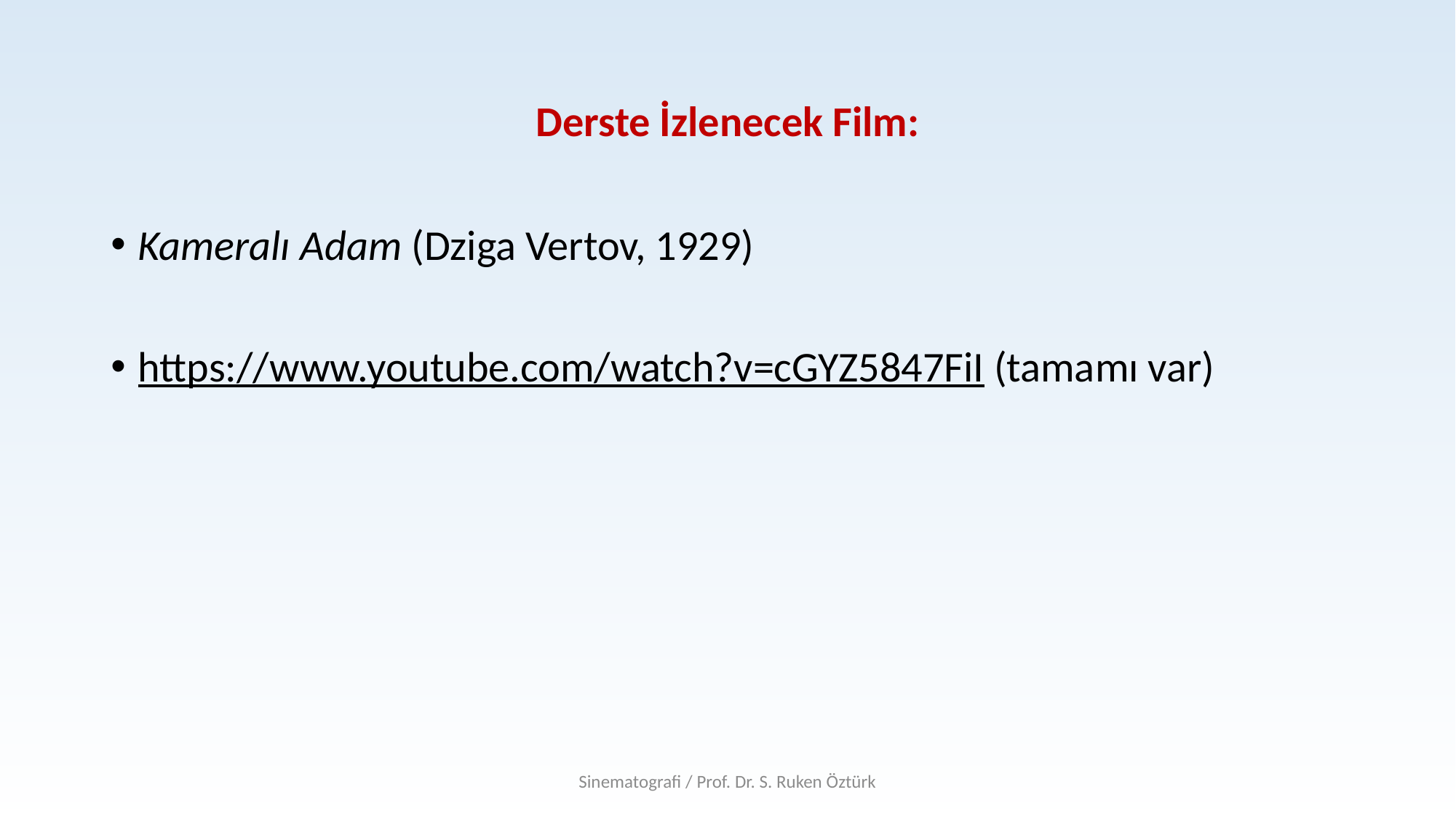

# Derste İzlenecek Film:
Kameralı Adam (Dziga Vertov, 1929)

https://www.youtube.com/watch?v=cGYZ5847FiI (tamamı var)
Sinematografi / Prof. Dr. S. Ruken Öztürk